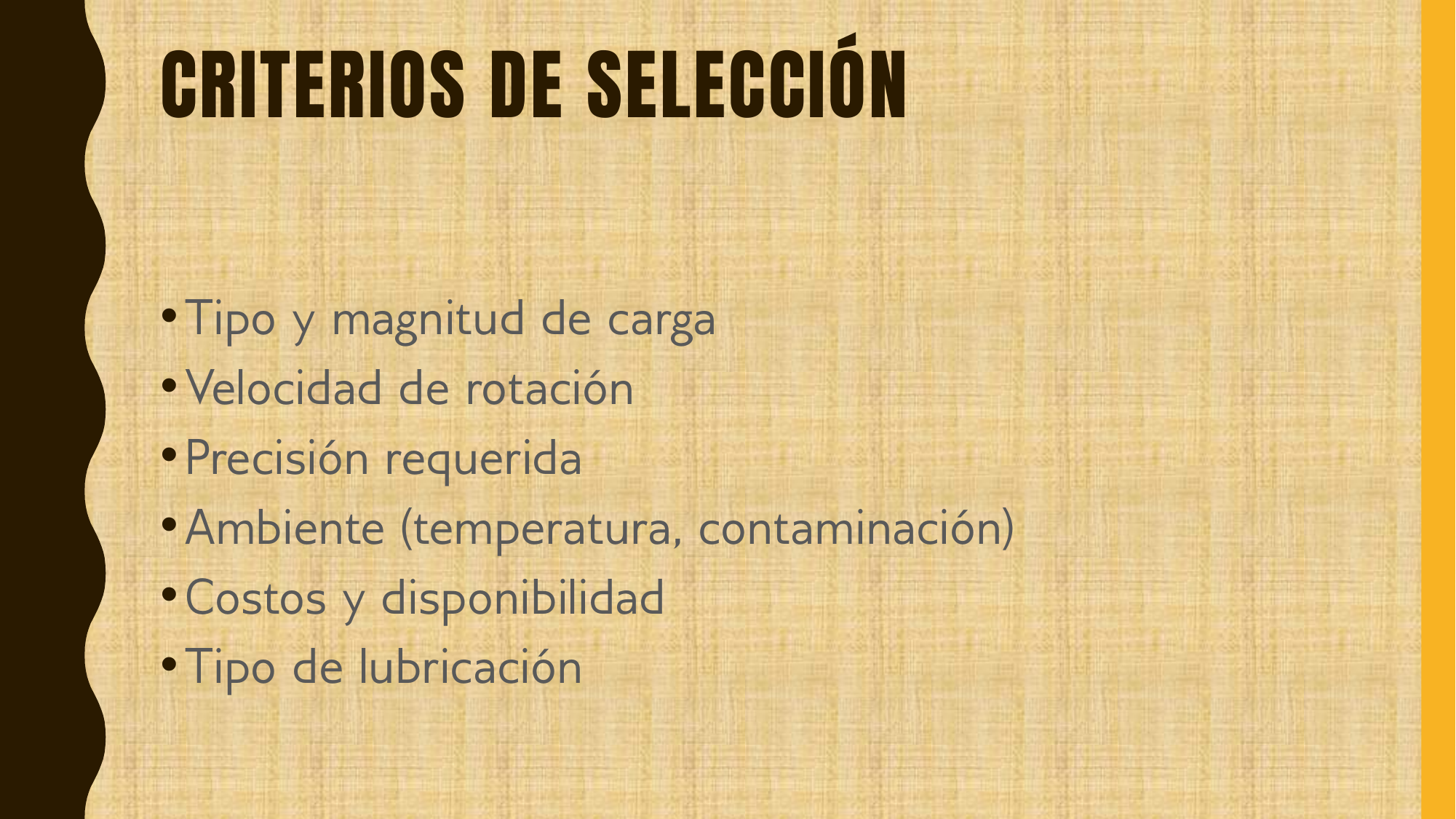

# Criterios de selección
Tipo y magnitud de carga
Velocidad de rotación
Precisión requerida
Ambiente (temperatura, contaminación)
Costos y disponibilidad
Tipo de lubricación